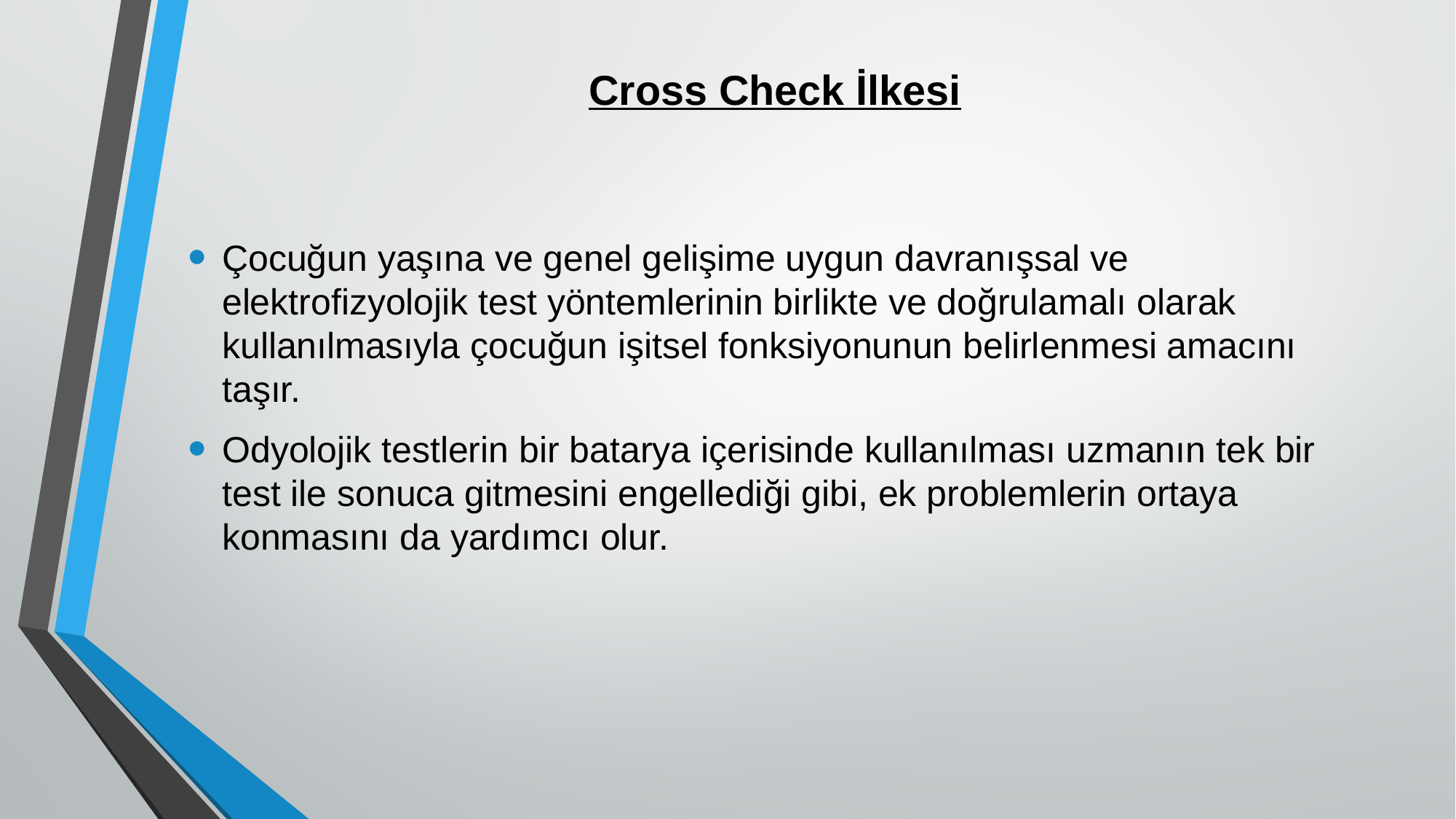

# Cross Check İlkesi
Çocuğun yaşına ve genel gelişime uygun davranışsal ve elektrofizyolojik test yöntemlerinin birlikte ve doğrulamalı olarak kullanılmasıyla çocuğun işitsel fonksiyonunun belirlenmesi amacını taşır.
Odyolojik testlerin bir batarya içerisinde kullanılması uzmanın tek bir test ile sonuca gitmesini engellediği gibi, ek problemlerin ortaya konmasını da yardımcı olur.